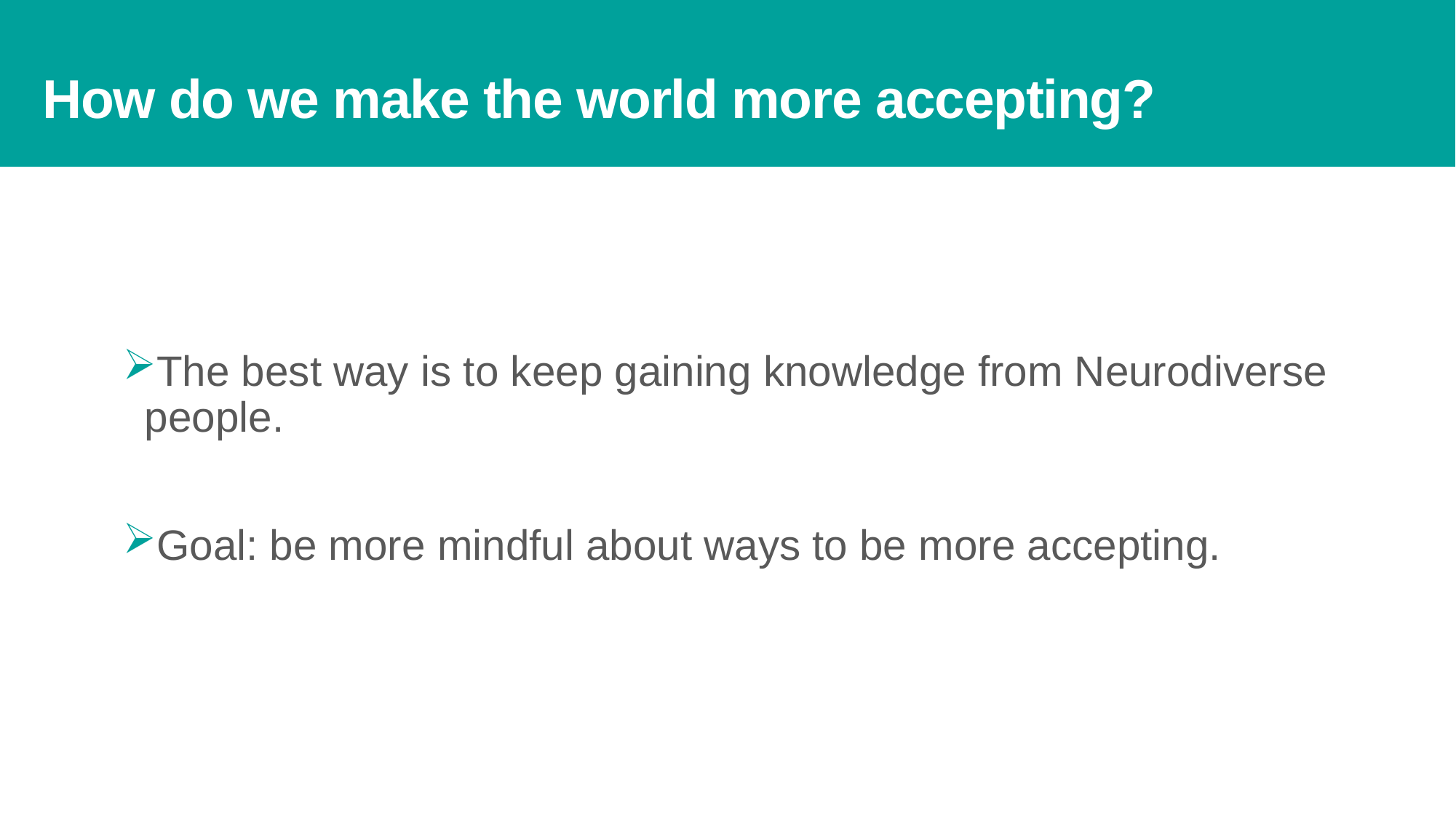

# How do we make the world more accepting?
The best way is to keep gaining knowledge from Neurodiverse people.

Goal: be more mindful about ways to be more accepting.